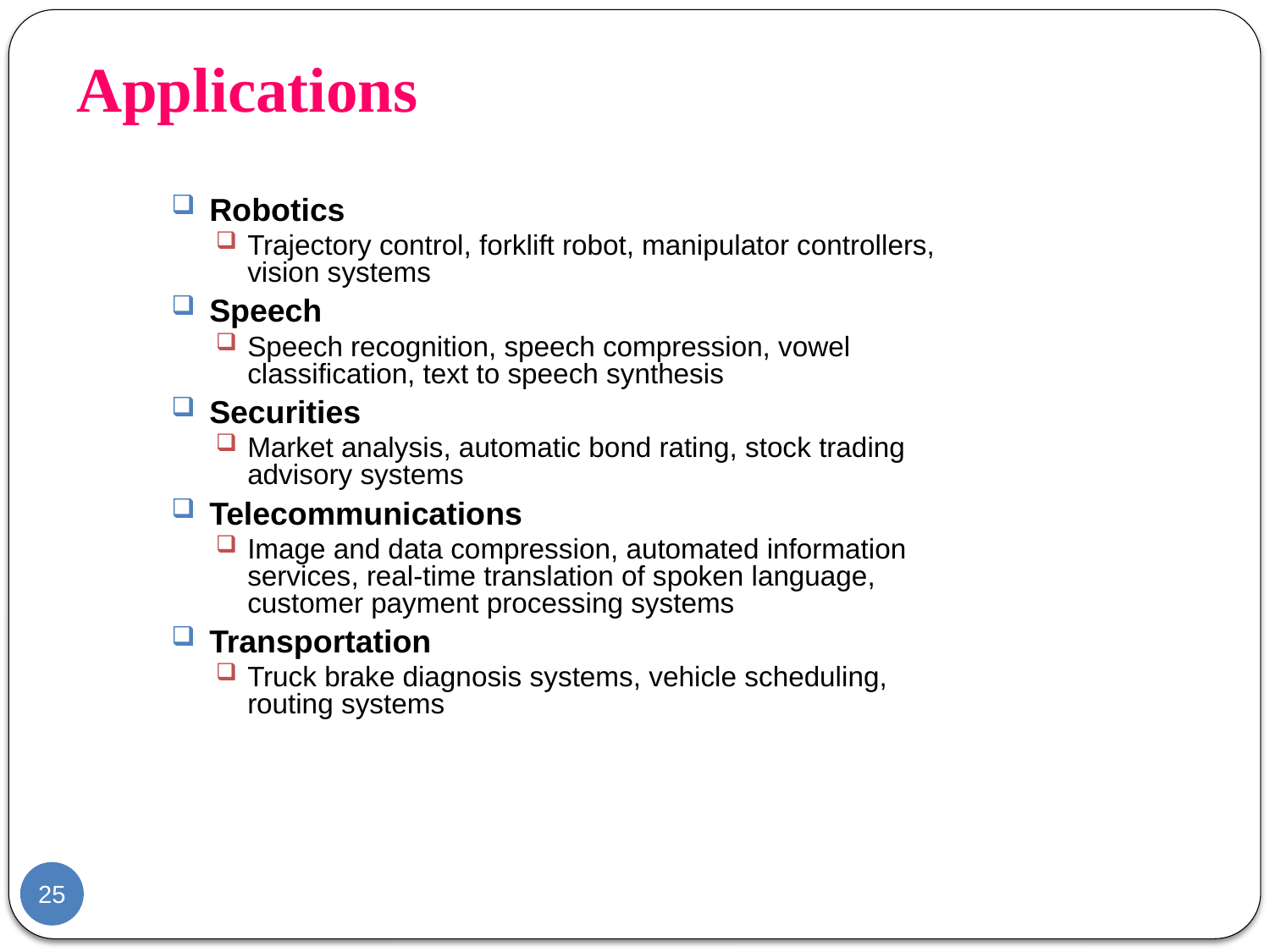

# Applications
Robotics
Trajectory control, forklift robot, manipulator controllers, vision systems
Speech
Speech recognition, speech compression, vowel classification, text to speech synthesis
Securities
Market analysis, automatic bond rating, stock trading advisory systems
Telecommunications
Image and data compression, automated information services, real-time translation of spoken language, customer payment processing systems
Transportation
Truck brake diagnosis systems, vehicle scheduling, routing systems
25